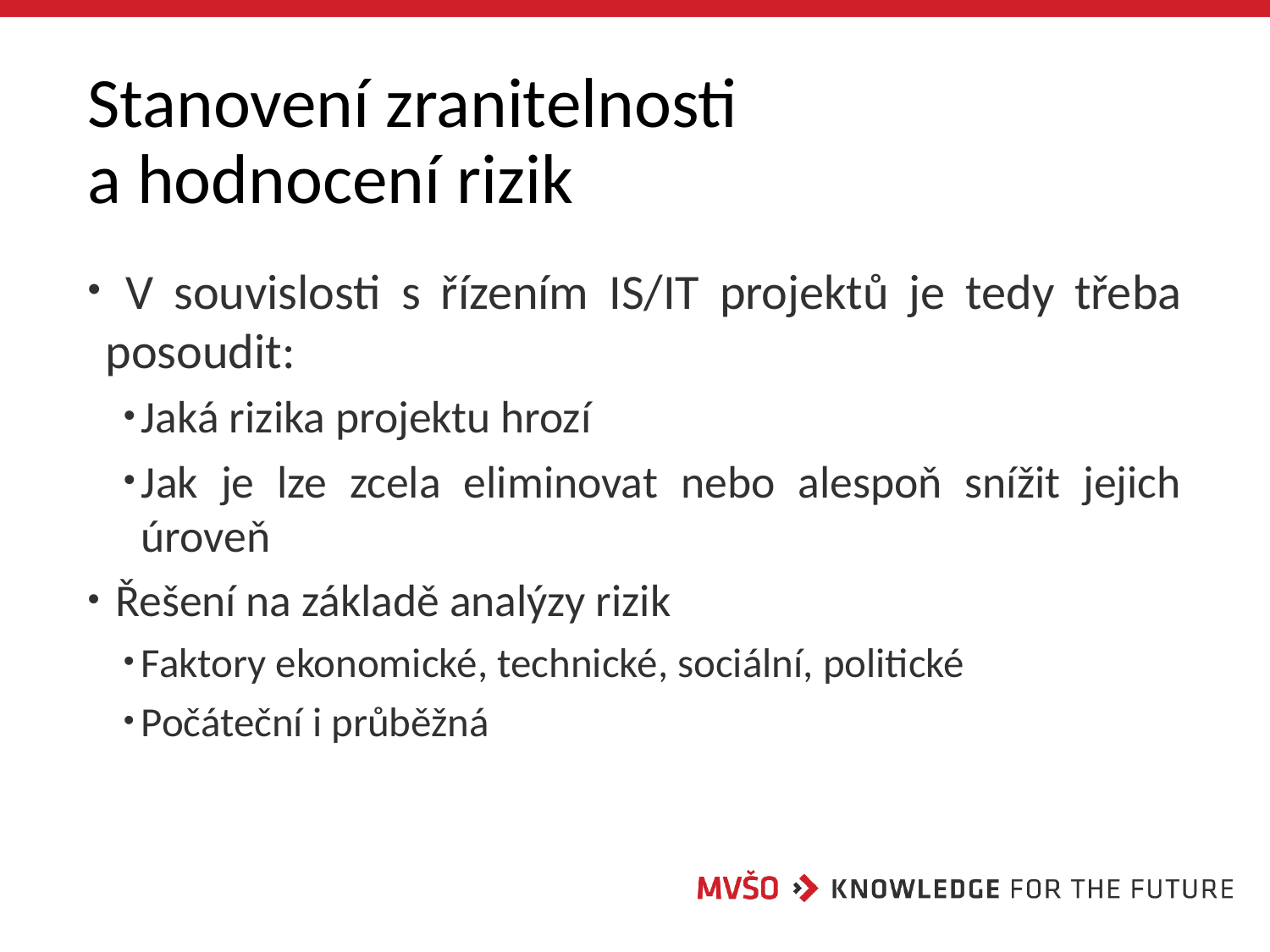

# Stanovení zranitelnosti a hodnocení rizik
 V souvislosti s řízením IS/IT projektů je tedy třeba posoudit:
Jaká rizika projektu hrozí
Jak je lze zcela eliminovat nebo alespoň snížit jejich úroveň
 Řešení na základě analýzy rizik
Faktory ekonomické, technické, sociální, politické
Počáteční i průběžná